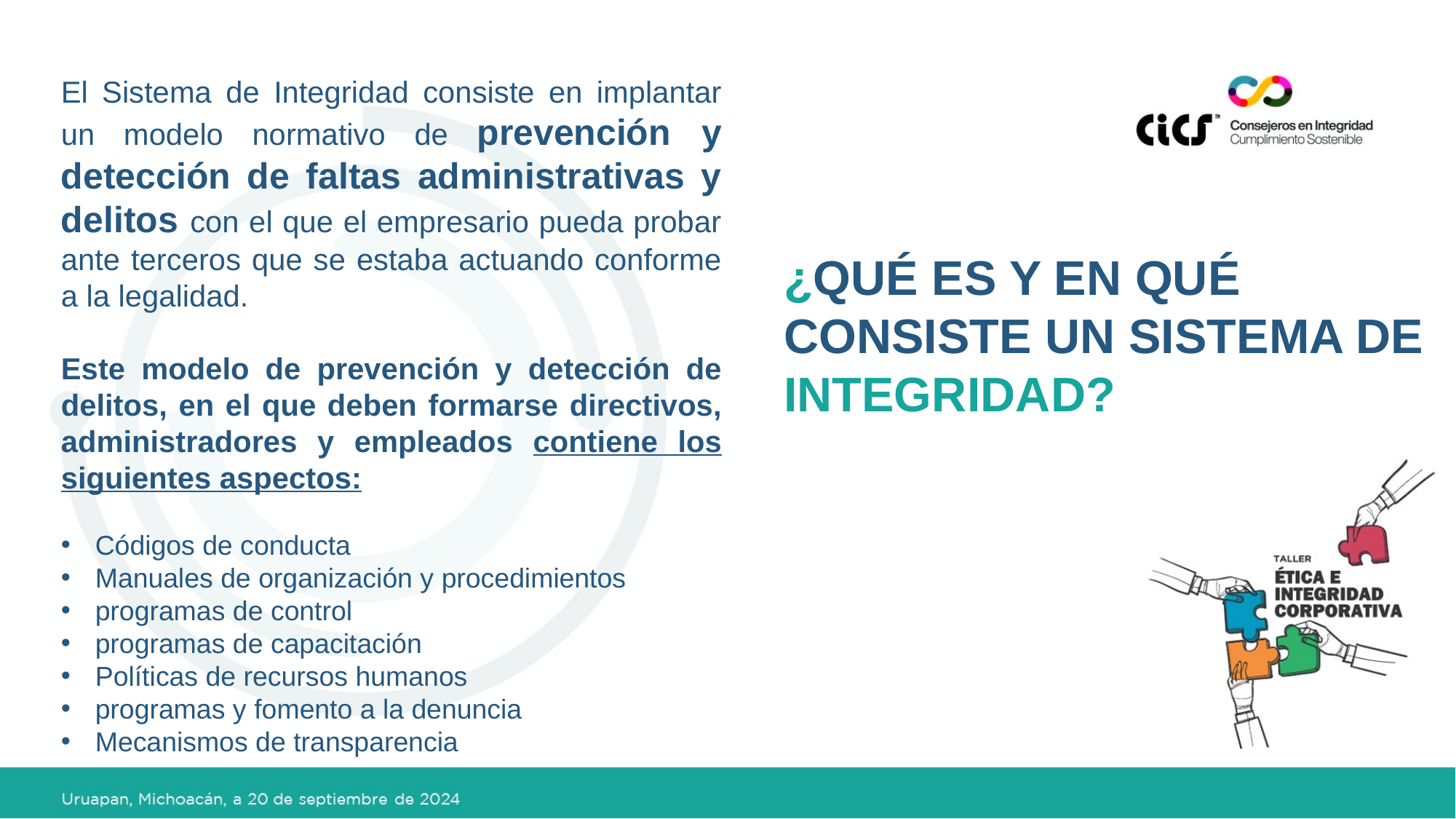

El Sistema de Integridad consiste en implantar un modelo normativo de prevención y detección de faltas administrativas y delitos con el que el empresario pueda probar ante terceros que se estaba actuando conforme a la legalidad.

Este modelo de prevención y detección de delitos, en el que deben formarse directivos, administradores y empleados contiene los siguientes aspectos:

Códigos de conducta
Manuales de organización y procedimientos
programas de control
programas de capacitación
Políticas de recursos humanos
programas y fomento a la denuncia
Mecanismos de transparencia

¿QUÉ ES Y EN QUÉ CONSISTE UN SISTEMA DE INTEGRIDAD?